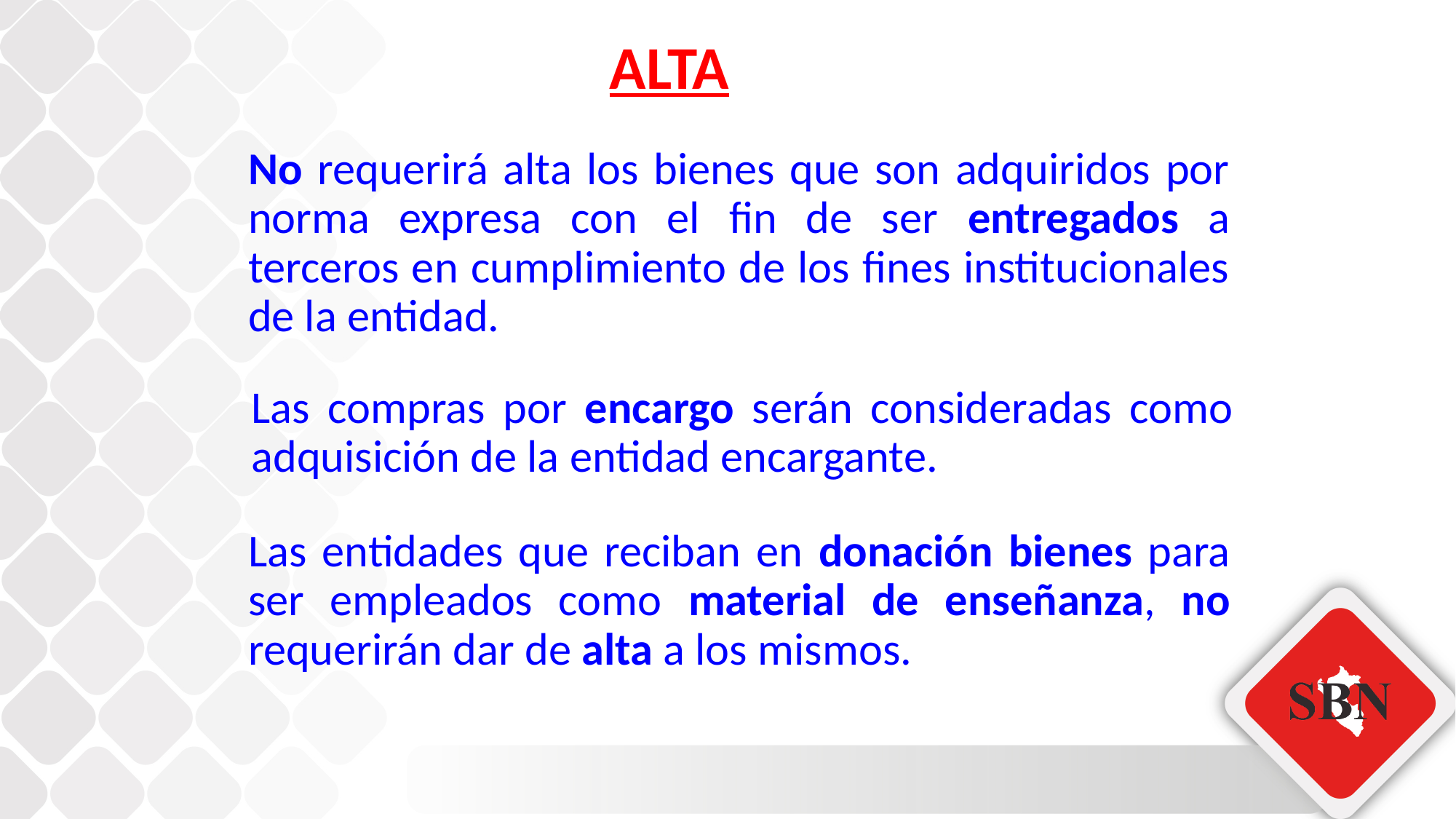

ALTA
No requerirá alta los bienes que son adquiridos por norma expresa con el fin de ser entregados a terceros en cumplimiento de los fines institucionales de la entidad.
Las compras por encargo serán consideradas como adquisición de la entidad encargante.
Las entidades que reciban en donación bienes para ser empleados como material de enseñanza, no requerirán dar de alta a los mismos.